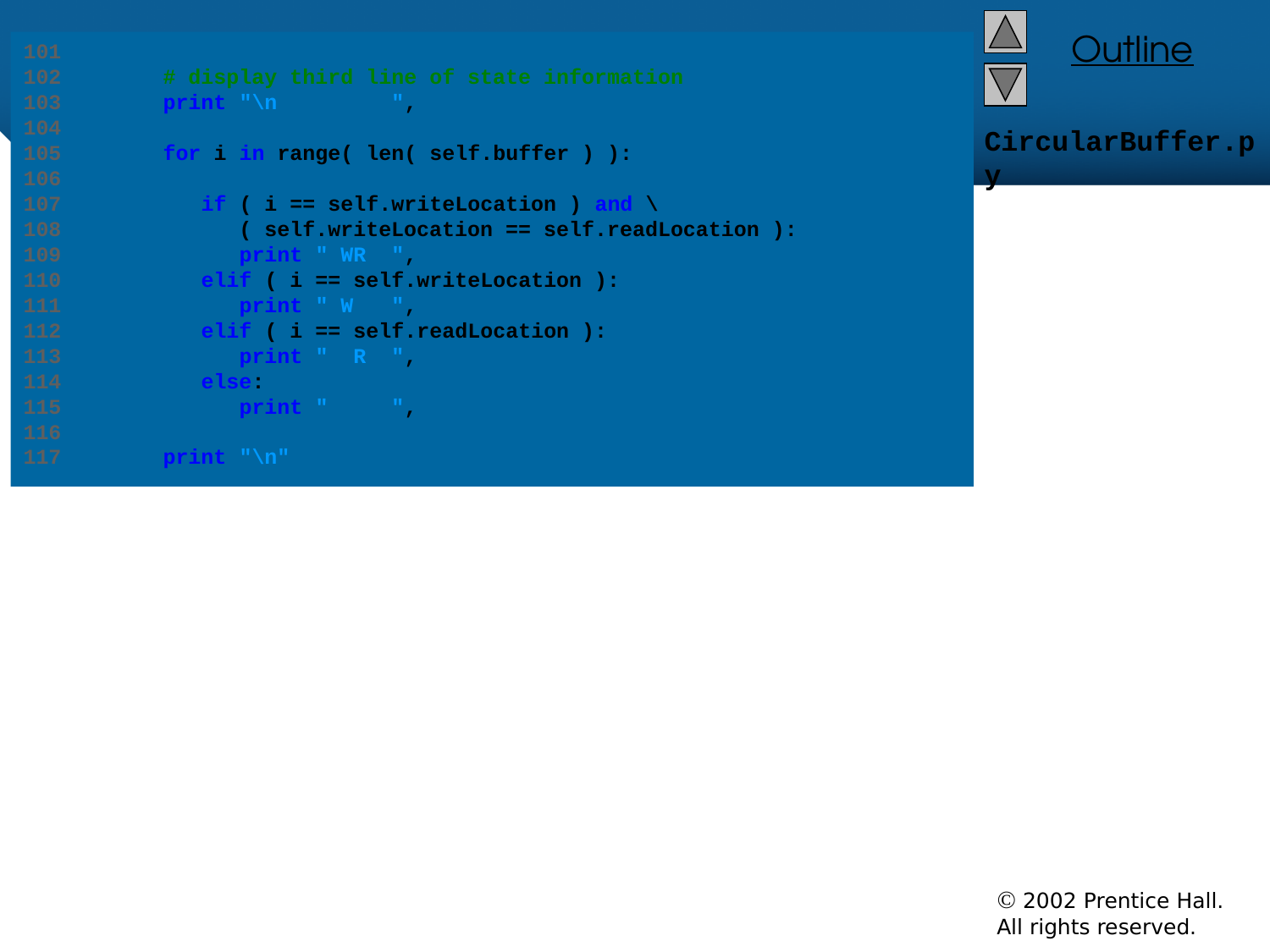

101
102        # display third line of state information
103        print "\n         ",
104
105        for i in range( len( self.buffer ) ):
106
107           if ( i == self.writeLocation ) and \
108              ( self.writeLocation == self.readLocation ):
109              print " WR  ",
110           elif ( i == self.writeLocation ):
111              print " W   ",
112           elif ( i == self.readLocation ):
113              print "  R  ",
114           else:
115              print "     ",
116
117        print "\n"

# CircularBuffer.py